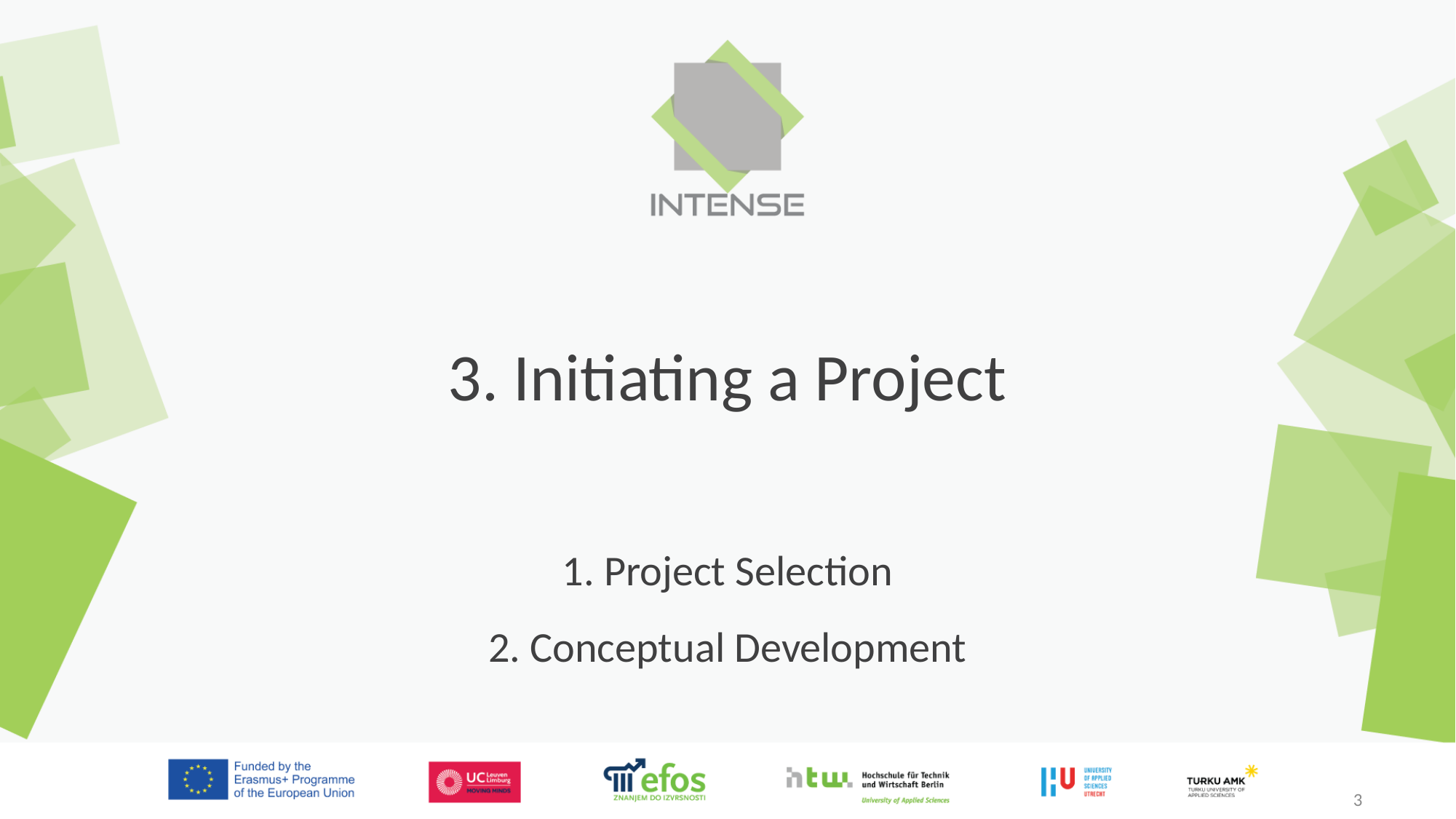

3. Initiating a Project
# 1. Project Selection 2. Conceptual Development
3
3